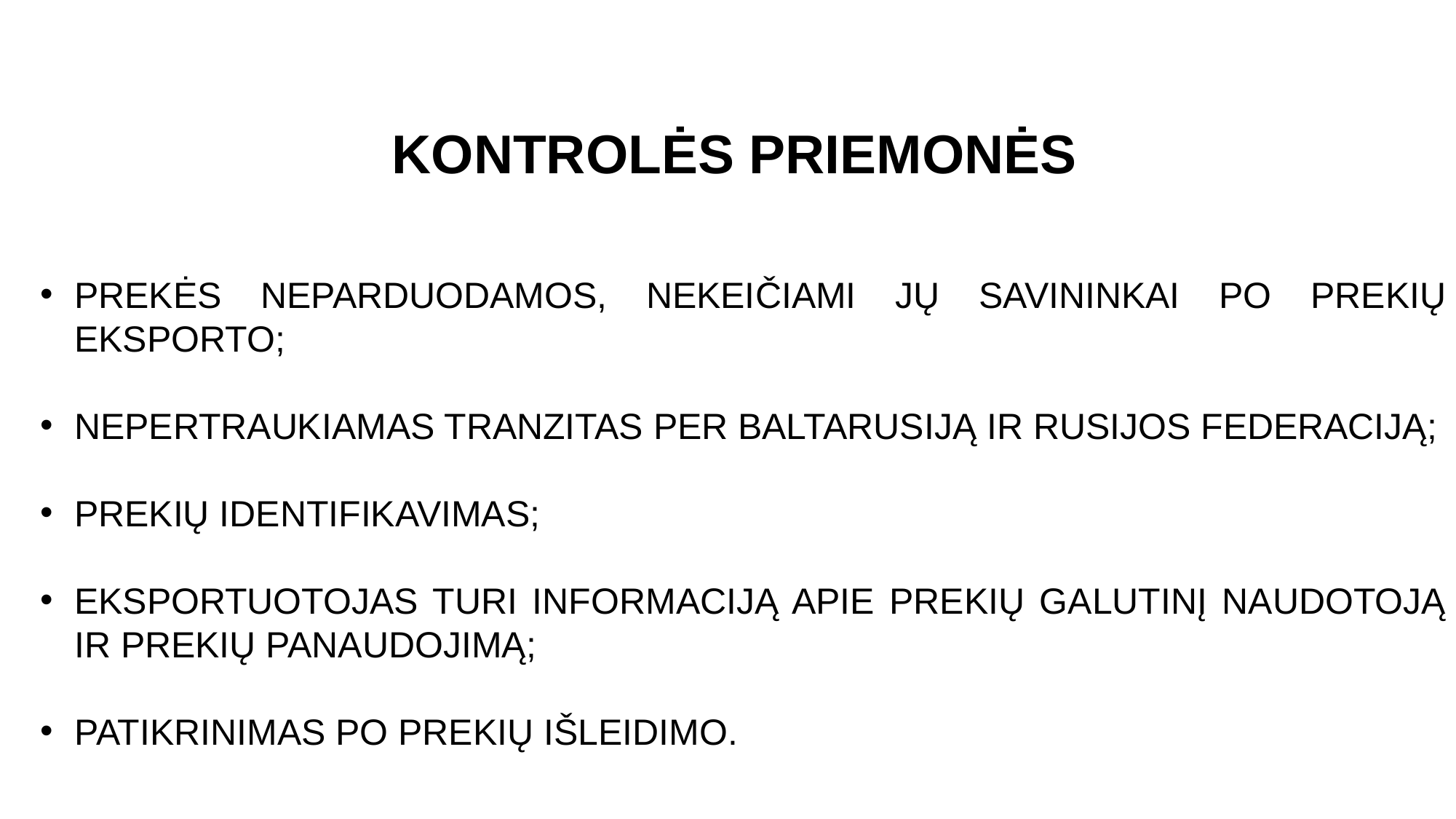

KONTROLĖS PRIEMONĖS

PREKĖS NEPARDUODAMOS, NEKEIČIAMI JŲ SAVININKAI PO PREKIŲ EKSPORTO;

NEPERTRAUKIAMAS TRANZITAS PER BALTARUSIJĄ IR RUSIJOS FEDERACIJĄ;

PREKIŲ IDENTIFIKAVIMAS;

EKSPORTUOTOJAS TURI INFORMACIJĄ APIE PREKIŲ GALUTINĮ NAUDOTOJĄ IR PREKIŲ PANAUDOJIMĄ;

PATIKRINIMAS PO PREKIŲ IŠLEIDIMO.